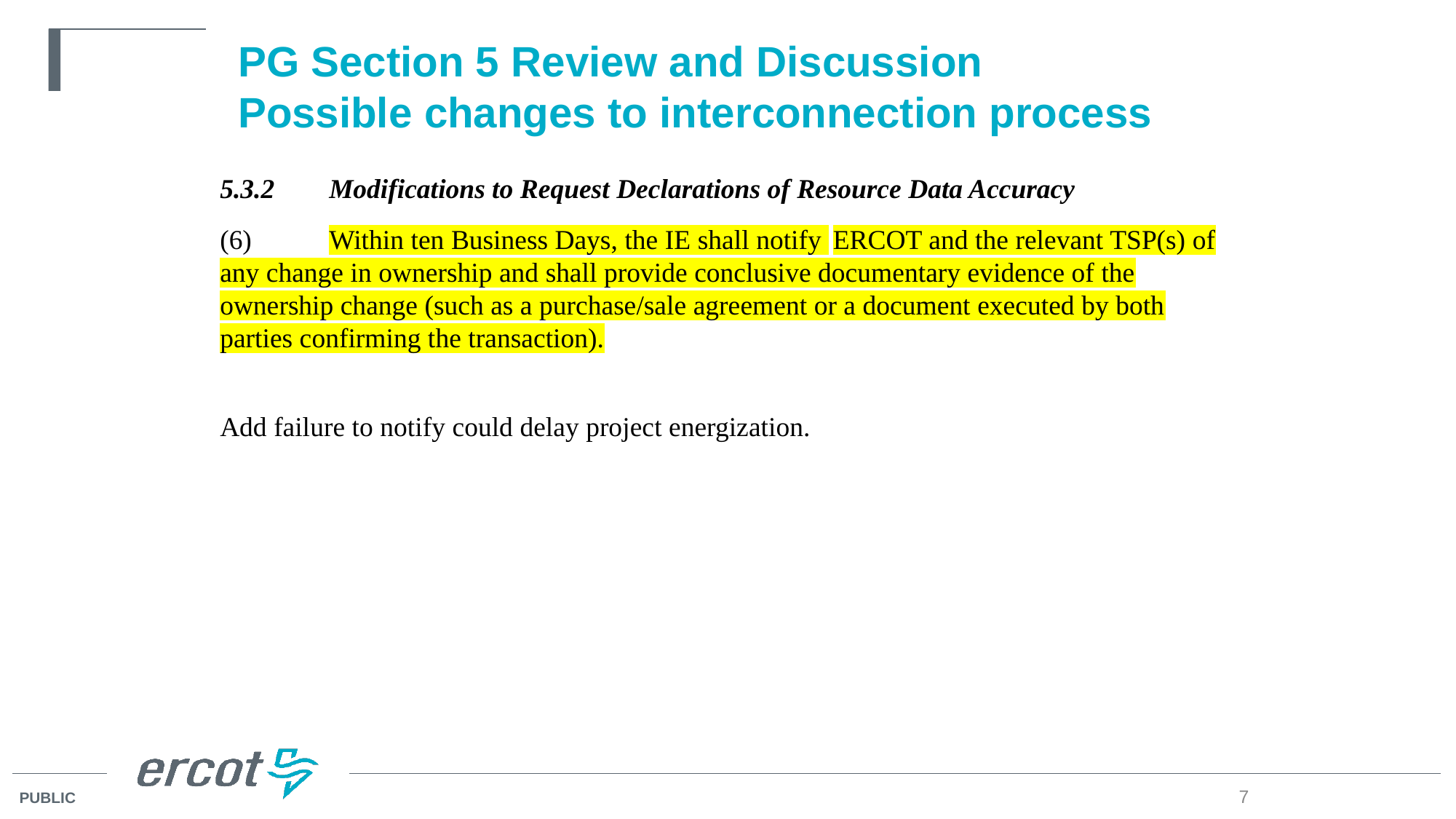

# PG Section 5 Review and Discussion Possible changes to interconnection process
5.3.2	Modifications to Request Declarations of Resource Data Accuracy
(6)	Within ten Business Days, the IE shall notify  ERCOT and the relevant TSP(s) of any change in ownership and shall provide conclusive documentary evidence of the ownership change (such as a purchase/sale agreement or a document executed by both parties confirming the transaction).

Add failure to notify could delay project energization.

7